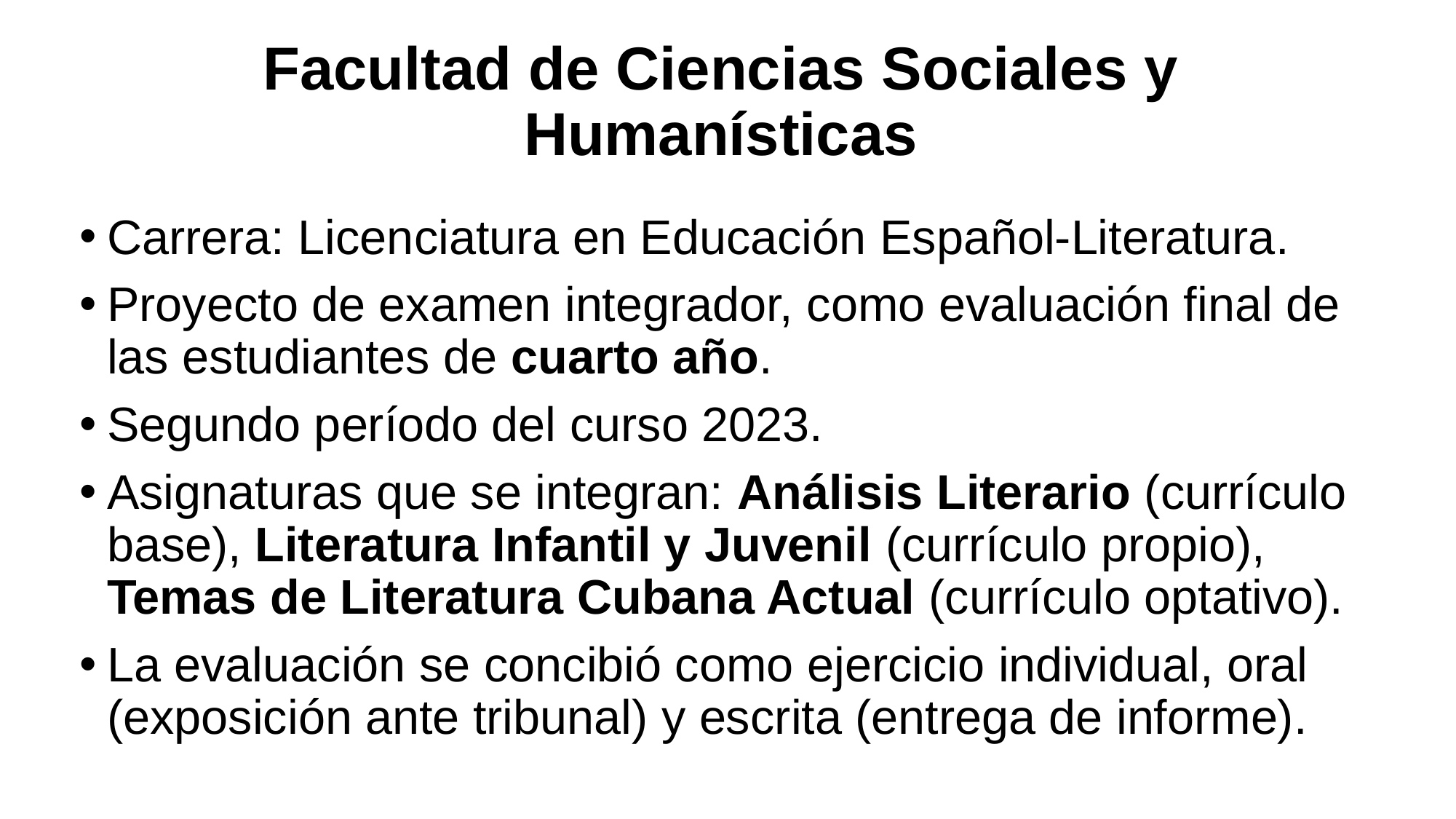

# Facultad de Ciencias Sociales y Humanísticas
Carrera: Licenciatura en Educación Español-Literatura.
Proyecto de examen integrador, como evaluación final de las estudiantes de cuarto año.
Segundo período del curso 2023.
Asignaturas que se integran: Análisis Literario (currículo base), Literatura Infantil y Juvenil (currículo propio), Temas de Literatura Cubana Actual (currículo optativo).
La evaluación se concibió como ejercicio individual, oral (exposición ante tribunal) y escrita (entrega de informe).